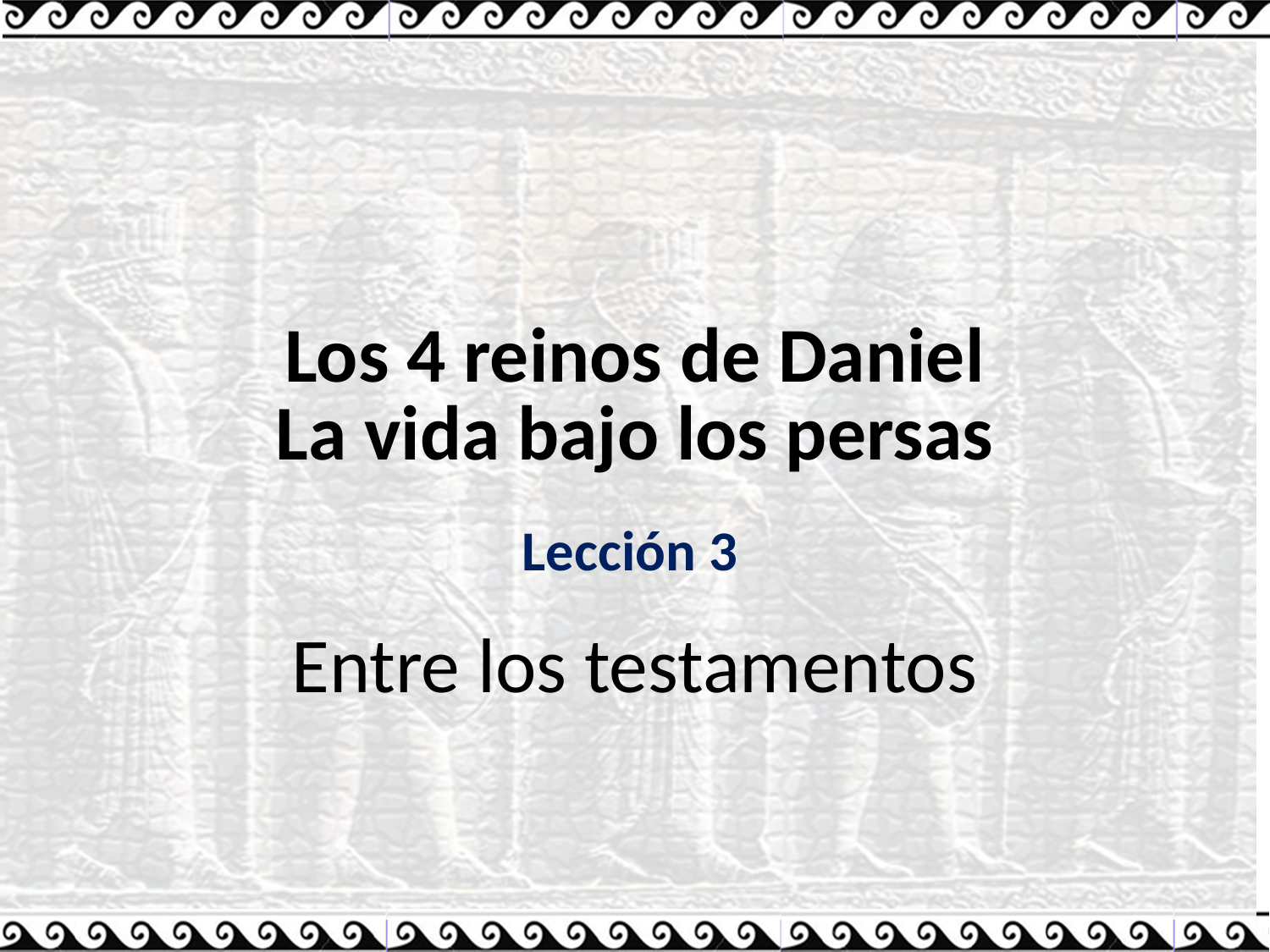

# Los 4 reinos de Daniel La vida bajo los persas Entre los testamentos
Lección 3